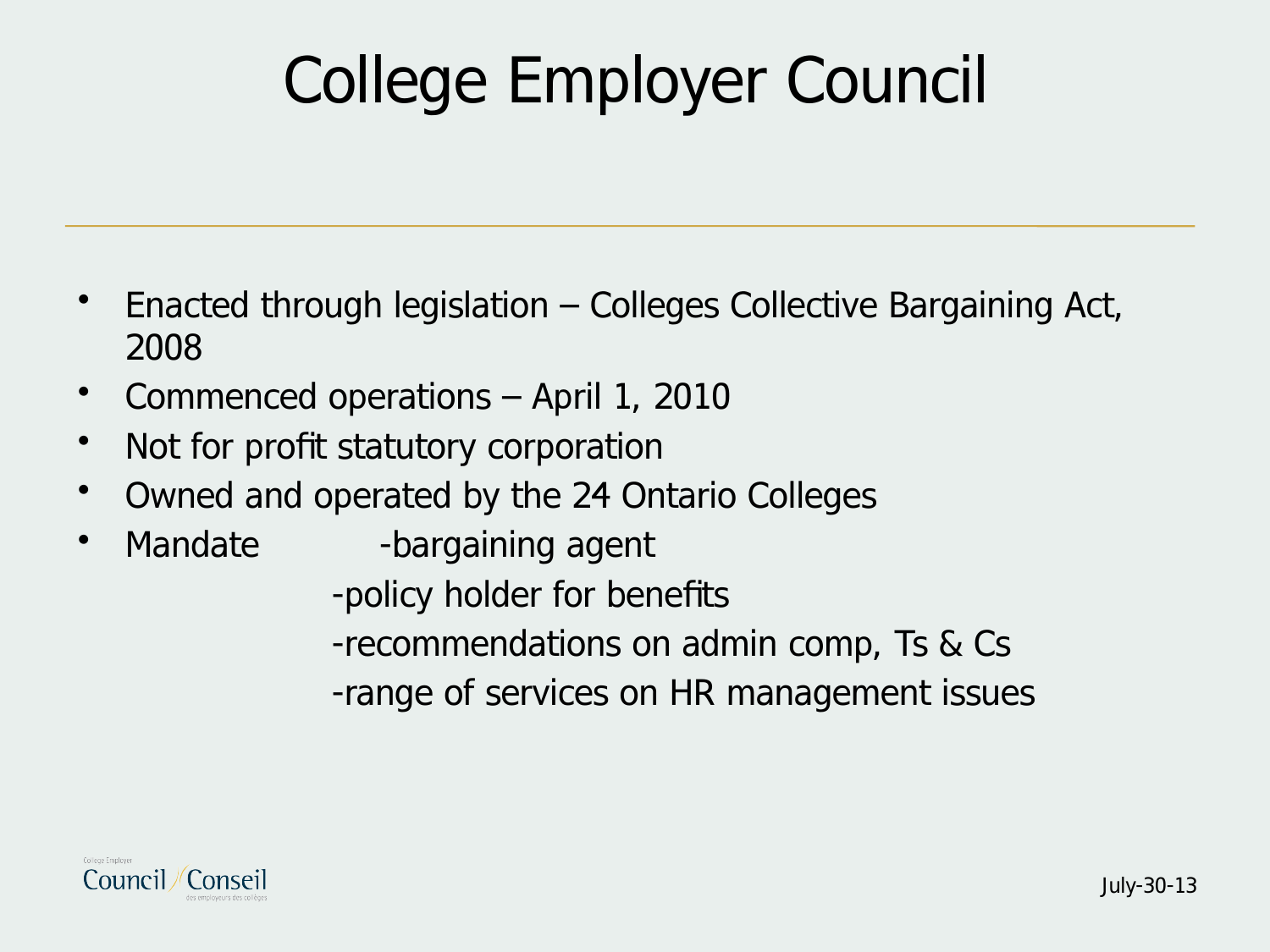

# College Employer Council
Enacted through legislation – Colleges Collective Bargaining Act, 2008
Commenced operations – April 1, 2010
Not for profit statutory corporation
Owned and operated by the 24 Ontario Colleges
Mandate	-bargaining agent
		-policy holder for benefits
		-recommendations on admin comp, Ts & Cs
		-range of services on HR management issues

July-30-13